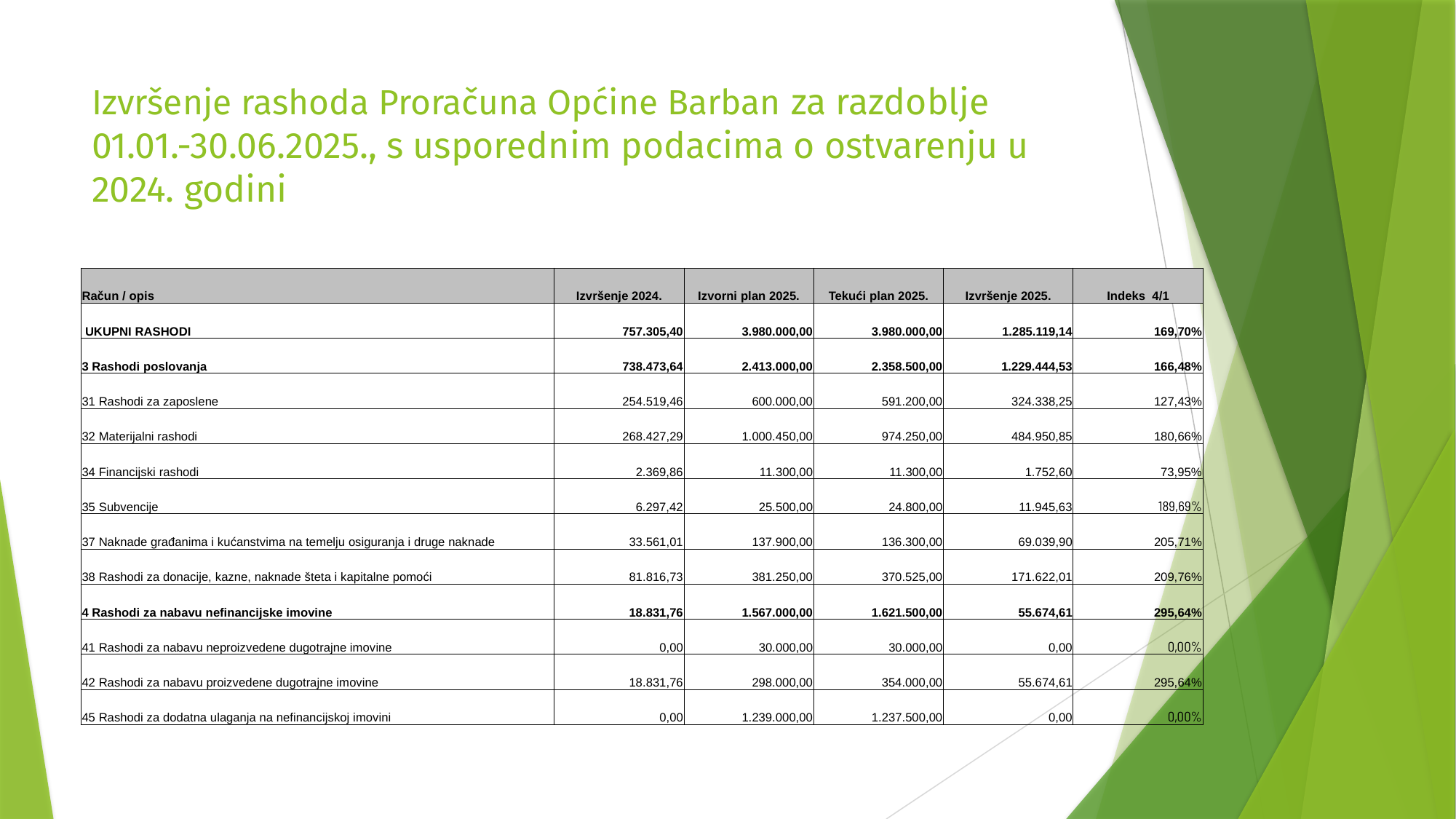

# Izvršenje rashoda Proračuna Općine Barban za razdoblje 01.01.-30.06.2025., s usporednim podacima o ostvarenju u 2024. godini
| Račun / opis | Izvršenje 2024. | Izvorni plan 2025. | Tekući plan 2025. | Izvršenje 2025. | Indeks 4/1 |
| --- | --- | --- | --- | --- | --- |
| UKUPNI RASHODI | 757.305,40 | 3.980.000,00 | 3.980.000,00 | 1.285.119,14 | 169,70% |
| 3 Rashodi poslovanja | 738.473,64 | 2.413.000,00 | 2.358.500,00 | 1.229.444,53 | 166,48% |
| 31 Rashodi za zaposlene | 254.519,46 | 600.000,00 | 591.200,00 | 324.338,25 | 127,43% |
| 32 Materijalni rashodi | 268.427,29 | 1.000.450,00 | 974.250,00 | 484.950,85 | 180,66% |
| 34 Financijski rashodi | 2.369,86 | 11.300,00 | 11.300,00 | 1.752,60 | 73,95% |
| 35 Subvencije | 6.297,42 | 25.500,00 | 24.800,00 | 11.945,63 | 189,69% |
| 37 Naknade građanima i kućanstvima na temelju osiguranja i druge naknade | 33.561,01 | 137.900,00 | 136.300,00 | 69.039,90 | 205,71% |
| 38 Rashodi za donacije, kazne, naknade šteta i kapitalne pomoći | 81.816,73 | 381.250,00 | 370.525,00 | 171.622,01 | 209,76% |
| 4 Rashodi za nabavu nefinancijske imovine | 18.831,76 | 1.567.000,00 | 1.621.500,00 | 55.674,61 | 295,64% |
| 41 Rashodi za nabavu neproizvedene dugotrajne imovine | 0,00 | 30.000,00 | 30.000,00 | 0,00 | 0,00% |
| 42 Rashodi za nabavu proizvedene dugotrajne imovine | 18.831,76 | 298.000,00 | 354.000,00 | 55.674,61 | 295,64% |
| 45 Rashodi za dodatna ulaganja na nefinancijskoj imovini | 0,00 | 1.239.000,00 | 1.237.500,00 | 0,00 | 0,00% |